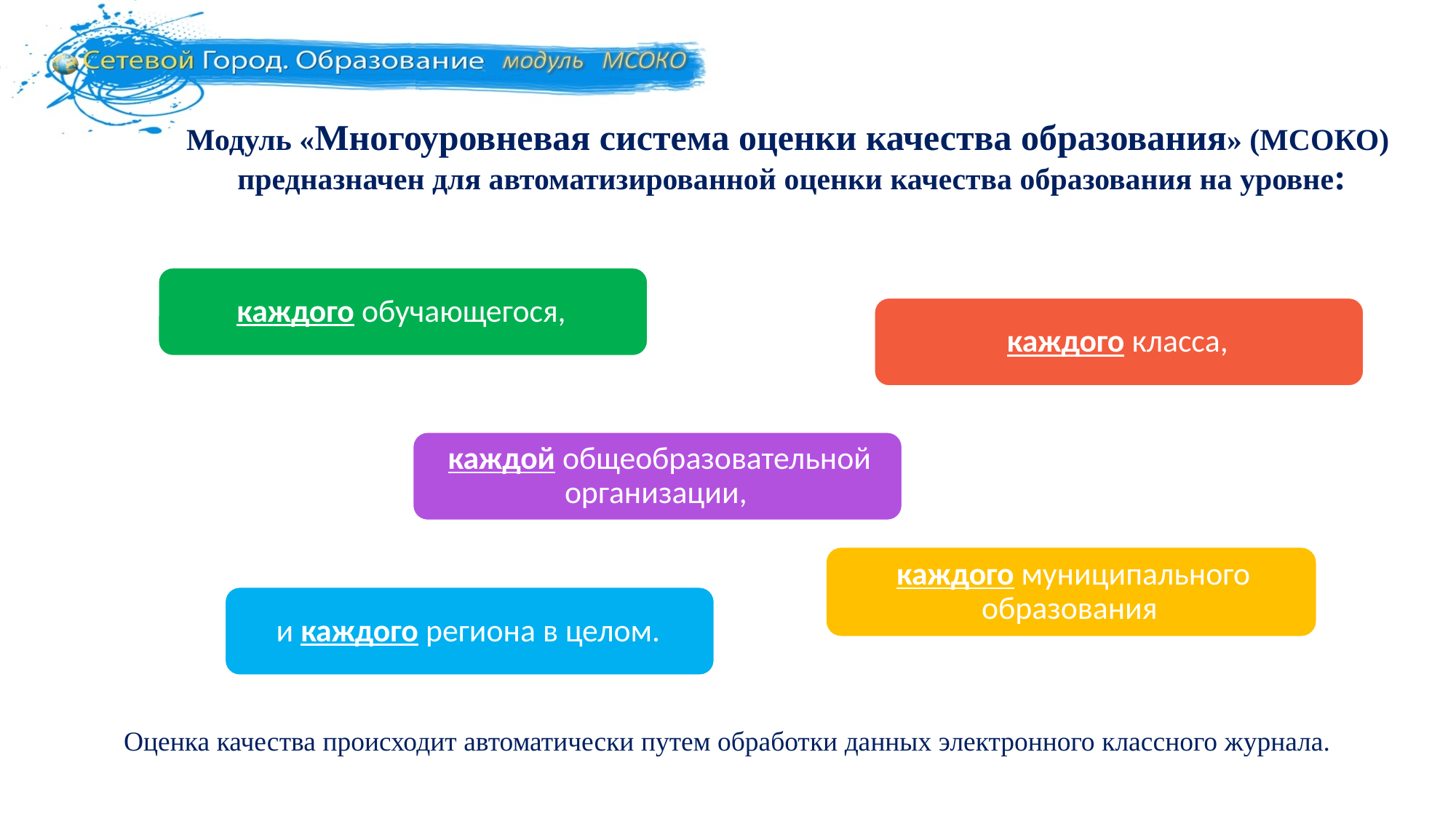

# Модуль «Многоуровневая система оценки качества образования» (МСОКО) предназначен для автоматизированной оценки качества образования на уровне:
каждого обучающегося,
каждого класса,
каждой общеобразовательной организации,
каждого муниципального образования
и каждого региона в целом.
Оценка качества происходит автоматически путем обработки данных электронного классного журнала.